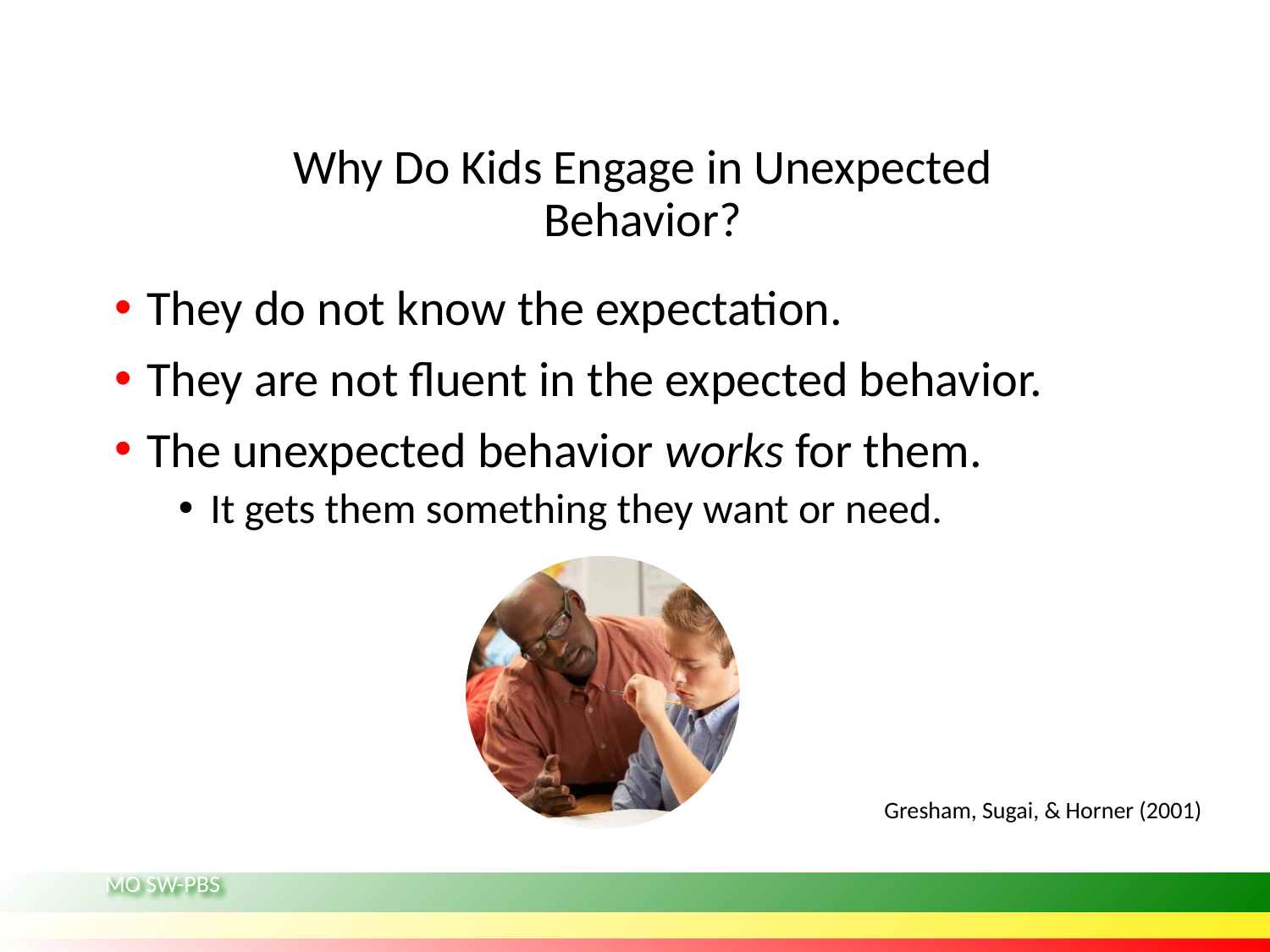

# Why Do Kids Engage in Unexpected Behavior?
They do not know the expectation.
They are not fluent in the expected behavior.
The unexpected behavior works for them.
It gets them something they want or need.

Gresham, Sugai, & Horner (2001)